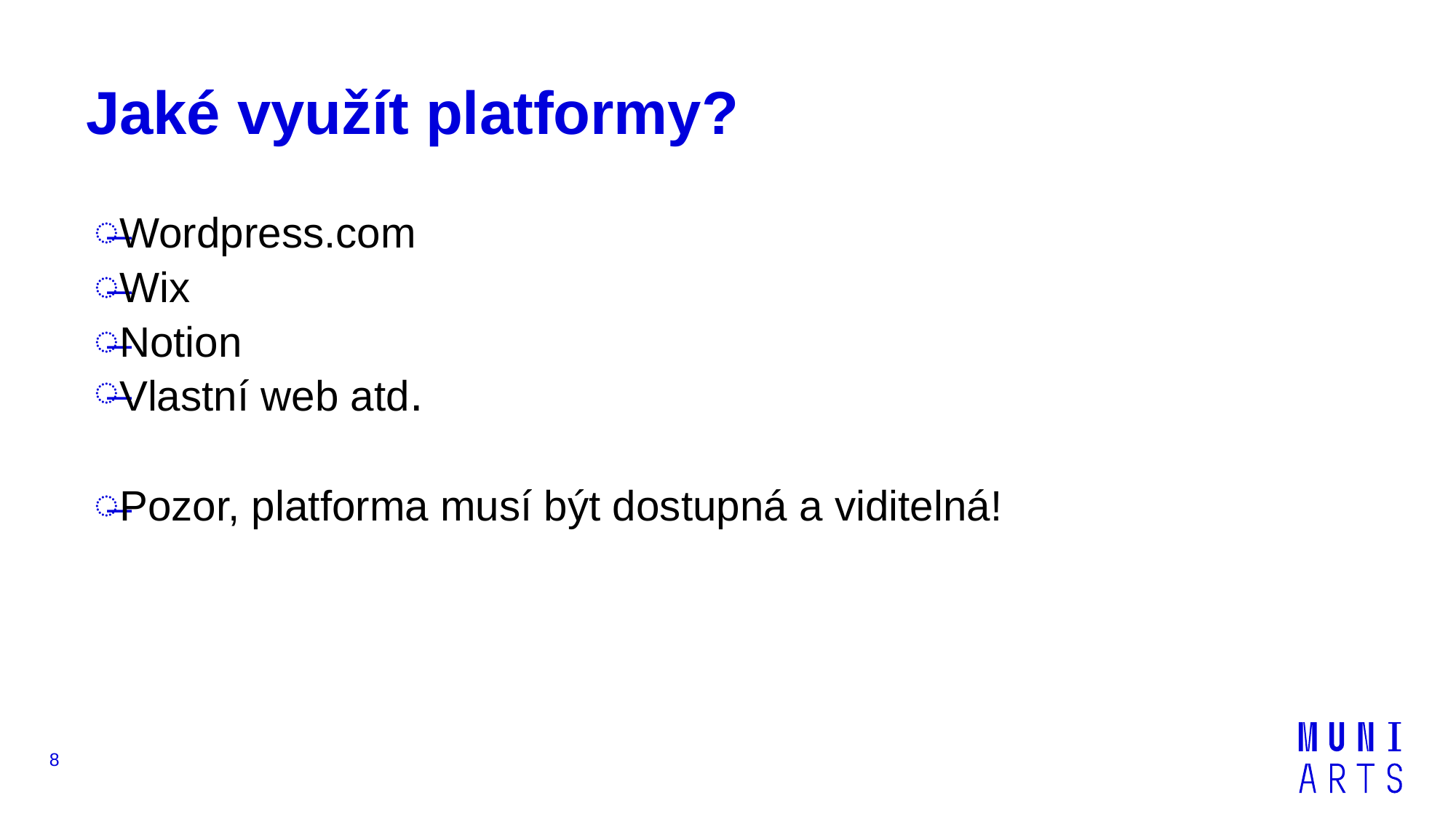

# Jaké využít platformy?
Wordpress.com
Wix
Notion
Vlastní web atd.

Pozor, platforma musí být dostupná a viditelná!
8